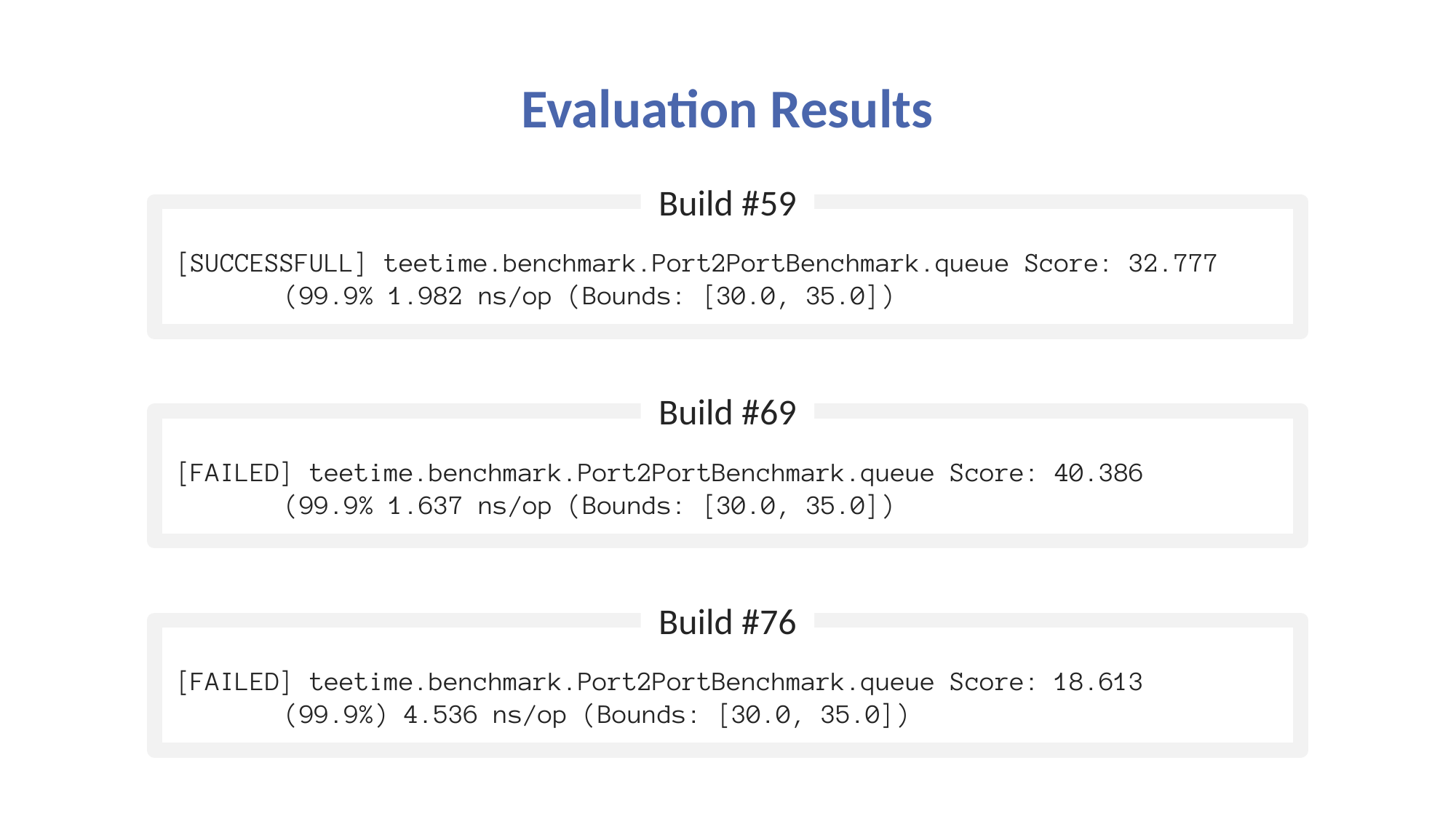

# Evaluation Results
Build #59
[SUCCESSFULL] teetime.benchmark.Port2PortBenchmark.queue Score: 32.777
	(99.9% 1.982 ns/op (Bounds: [30.0, 35.0])
Build #69
[FAILED] teetime.benchmark.Port2PortBenchmark.queue Score: 40.386
	(99.9% 1.637 ns/op (Bounds: [30.0, 35.0])
Build #76
[FAILED] teetime.benchmark.Port2PortBenchmark.queue Score: 18.613
	(99.9%) 4.536 ns/op (Bounds: [30.0, 35.0])